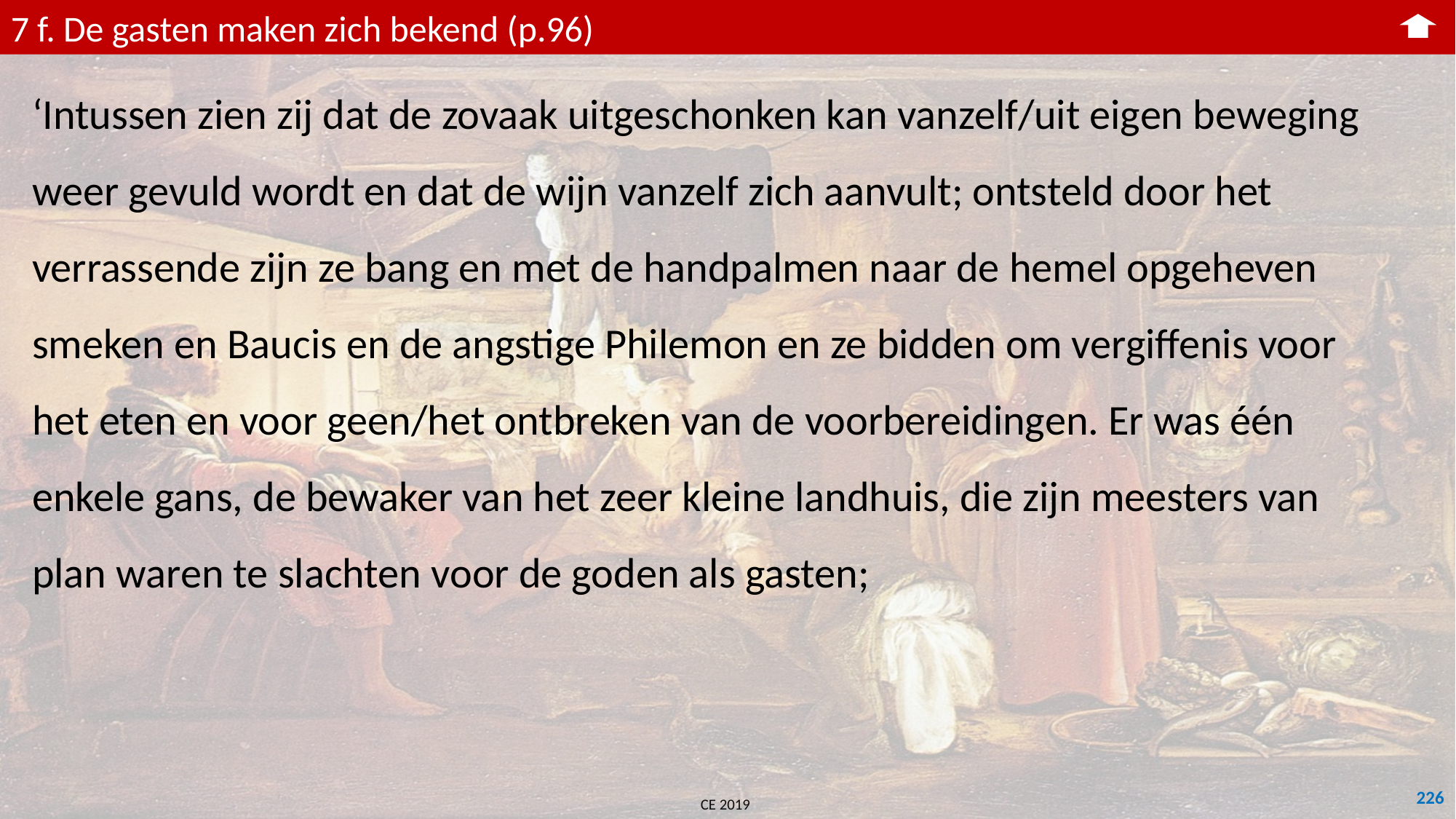

7 f. De gasten maken zich bekend (p.96)

‘Intussen zien zij dat de zovaak uitgeschonken kan vanzelf/uit eigen beweging weer gevuld wordt en dat de wijn vanzelf zich aanvult; ontsteld door het verrassende zijn ze bang en met de handpalmen naar de hemel opgeheven smeken en Baucis en de angstige Philemon en ze bidden om vergiffenis voor het eten en voor geen/het ontbreken van de voorbereidingen. Er was één enkele gans, de bewaker van het zeer kleine landhuis, die zijn meesters van plan waren te slachten voor de goden als gasten;
226
CE 2019